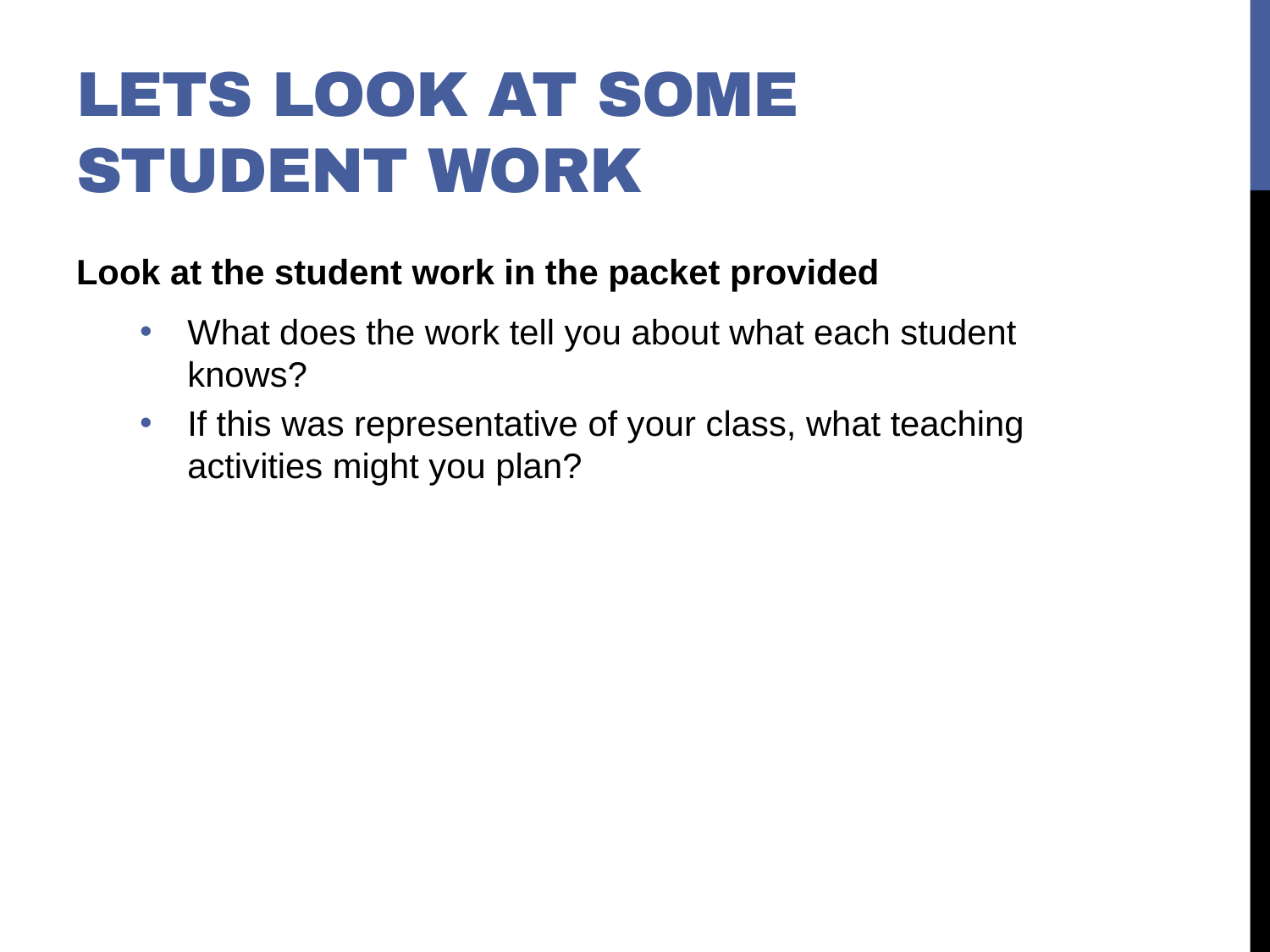

# Lets Look at Some student Work
Look at the student work in the packet provided
What does the work tell you about what each student knows?
If this was representative of your class, what teaching activities might you plan?